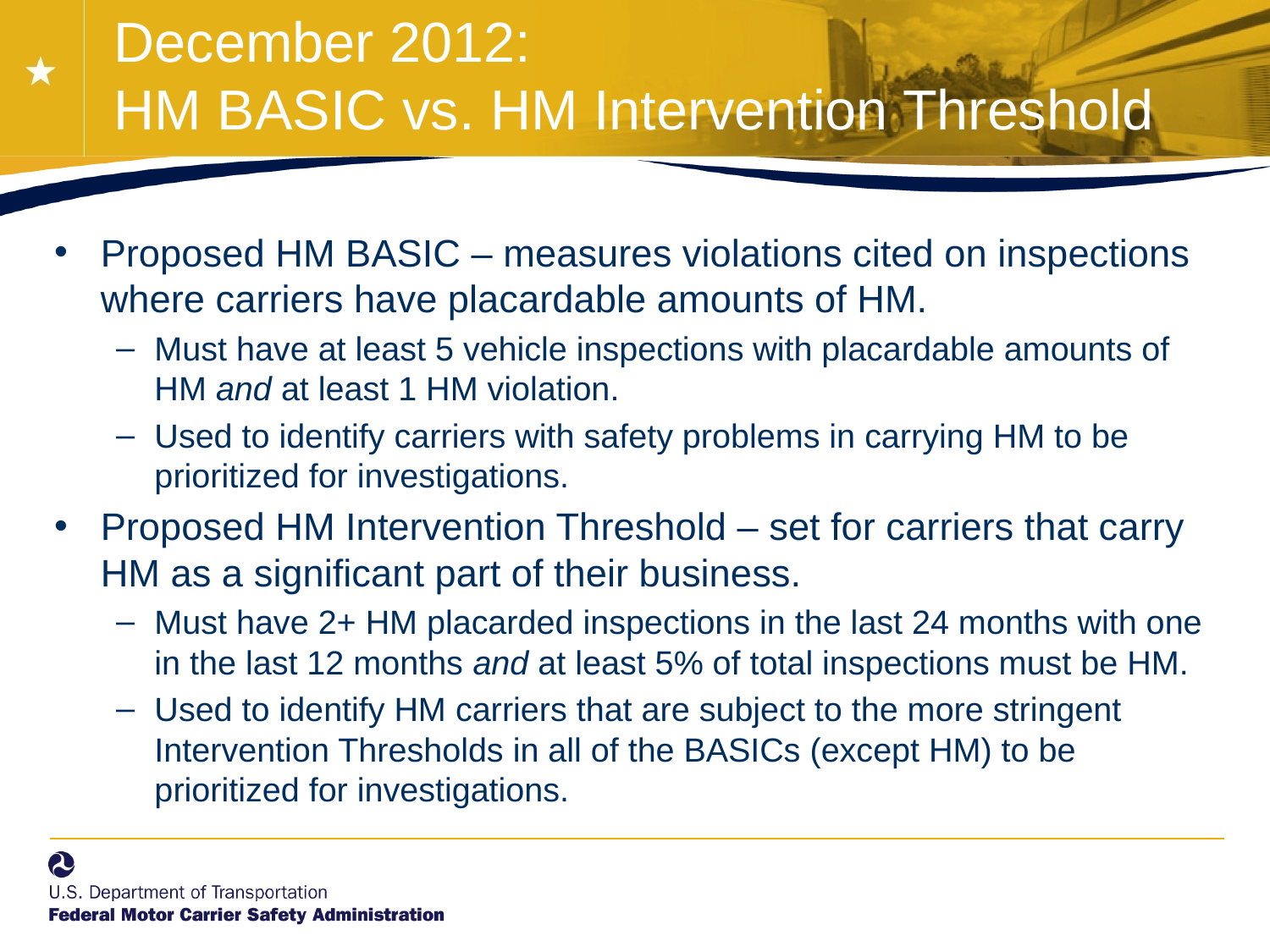

# December 2012: HM BASIC vs. HM Intervention Threshold
Proposed HM BASIC – measures violations cited on inspections where carriers have placardable amounts of HM.
Must have at least 5 vehicle inspections with placardable amounts of HM and at least 1 HM violation.
Used to identify carriers with safety problems in carrying HM to be prioritized for investigations.
Proposed HM Intervention Threshold – set for carriers that carry HM as a significant part of their business.
Must have 2+ HM placarded inspections in the last 24 months with one in the last 12 months and at least 5% of total inspections must be HM.
Used to identify HM carriers that are subject to the more stringent Intervention Thresholds in all of the BASICs (except HM) to be prioritized for investigations.